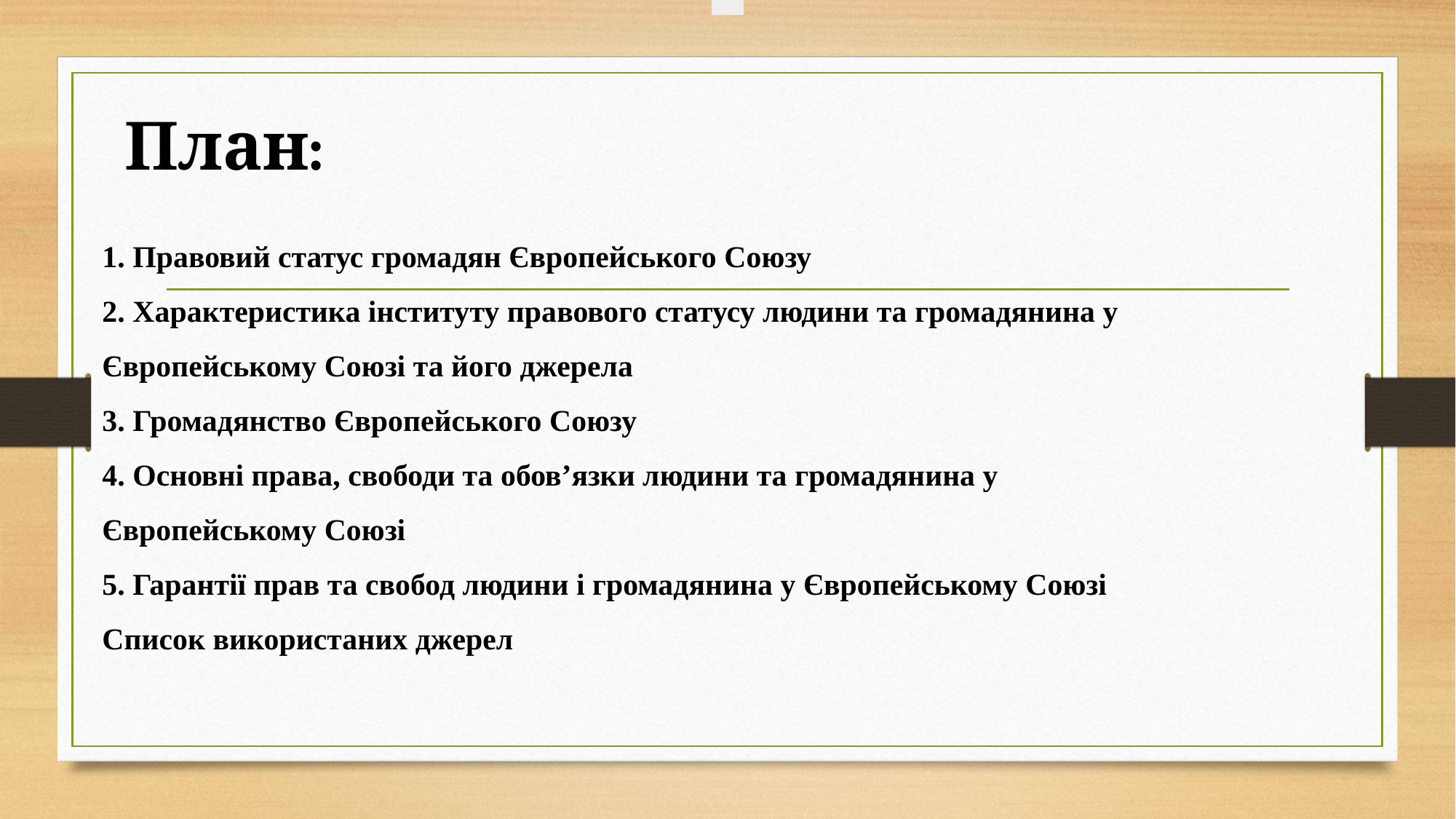

План:
1. Правовий статус громадян Європейського Союзу
2. Характеристика інституту правового статусу людини та громадянина у Європейському Союзі та його джерела
3. Громадянство Європейського Союзу
4. Основні права, свободи та обов’язки людини та громадянина у
Європейському Союзі
5. Гарантії прав та свобод людини і громадянина у Європейському Союзі
Список використаних джерел